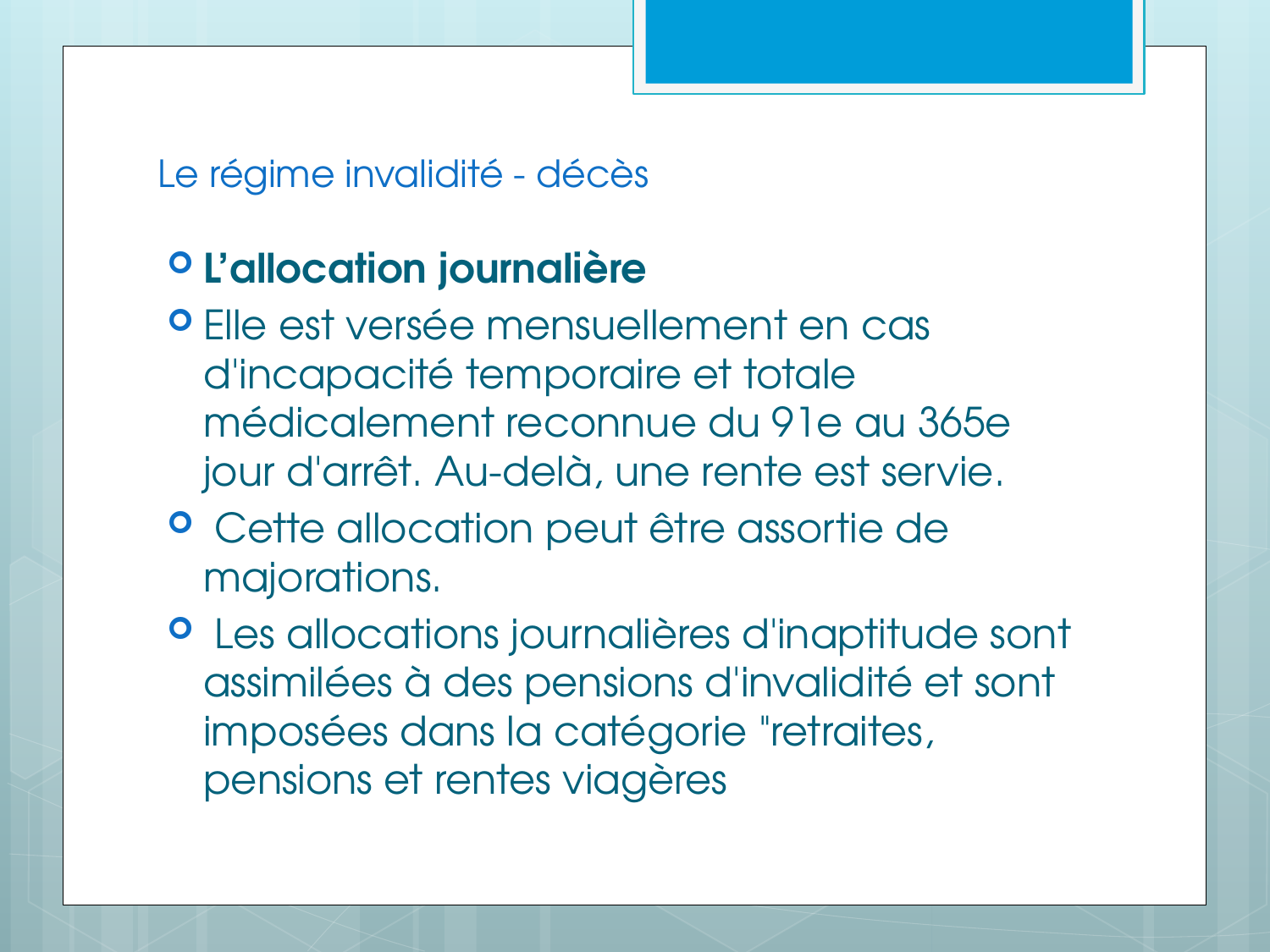

# Le régime invalidité - décès
L’allocation journalière
Elle est versée mensuellement en cas d'incapacité temporaire et totale médicalement reconnue du 91e au 365e jour d'arrêt. Au-delà, une rente est servie.
 Cette allocation peut être assortie de majorations.
 Les allocations journalières d'inaptitude sont assimilées à des pensions d'invalidité et sont imposées dans la catégorie "retraites, pensions et rentes viagères